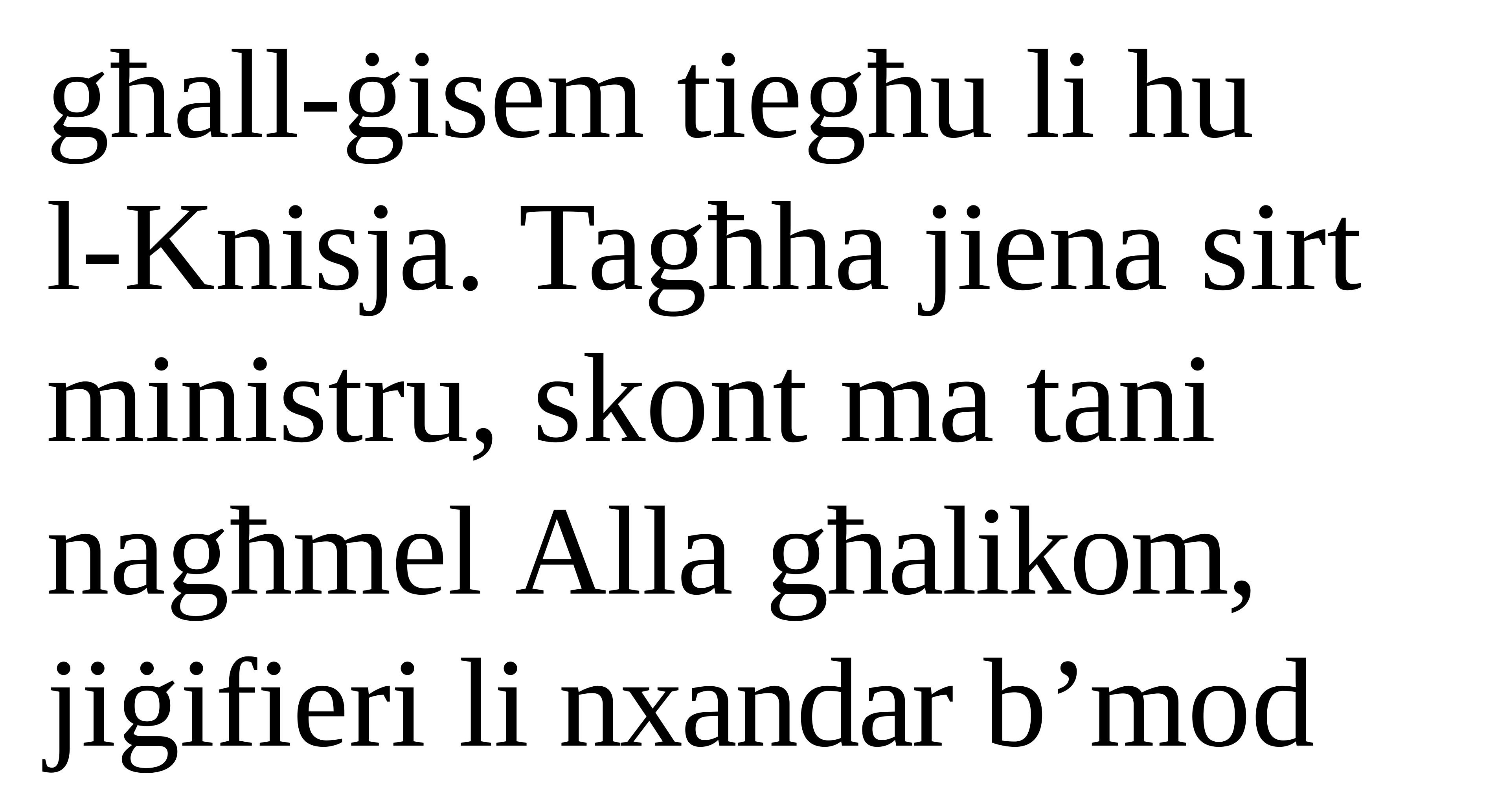

għall-ġisem tiegħu li hu
l-Knisja. Tagħha jiena sirt ministru, skont ma tani nagħmel Alla għalikom, jiġifieri li nxandar b’mod